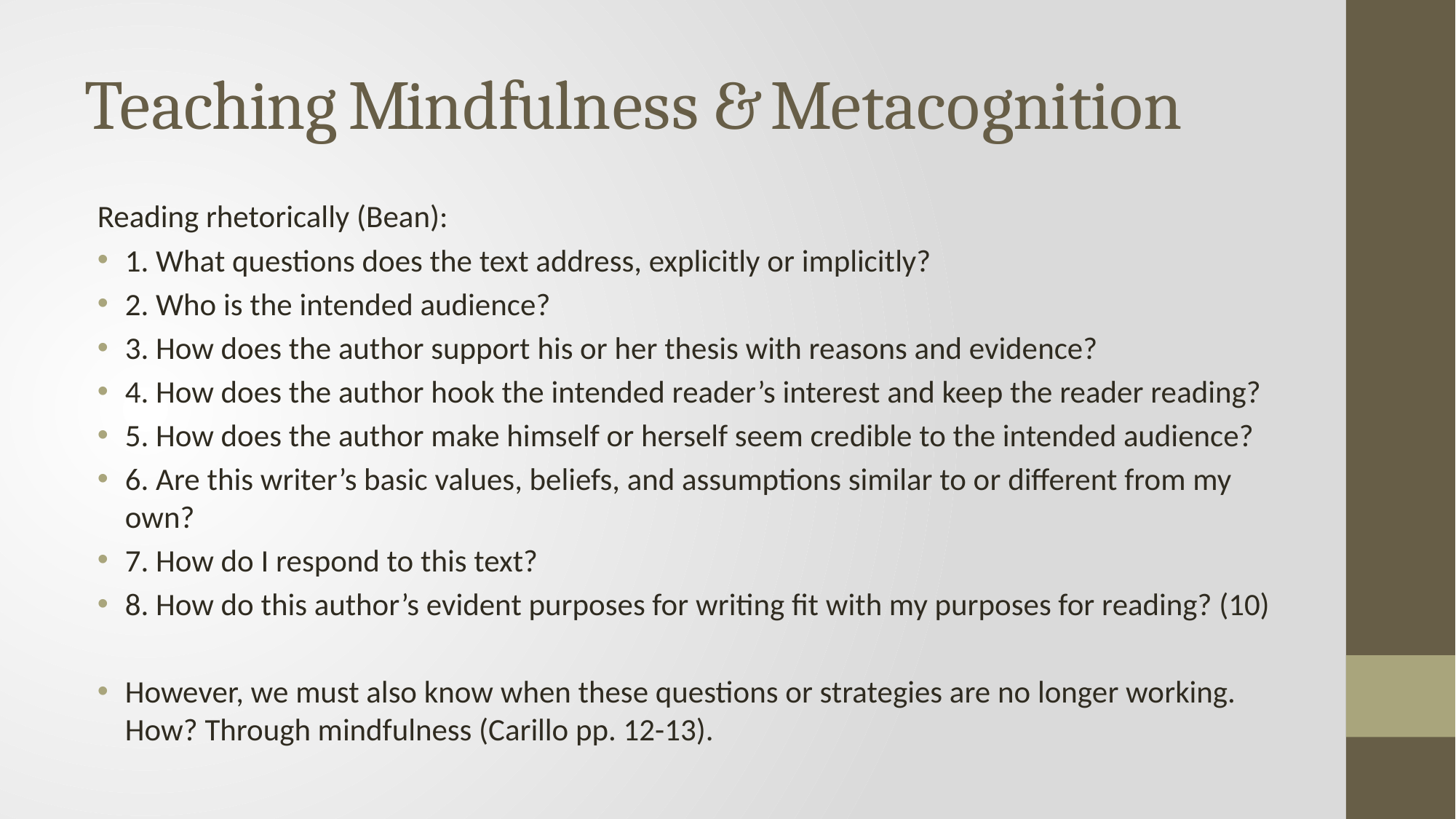

# Teaching Mindfulness & Metacognition
Reading rhetorically (Bean):
1. What questions does the text address, explicitly or implicitly?
2. Who is the intended audience?
3. How does the author support his or her thesis with reasons and evidence?
4. How does the author hook the intended reader’s interest and keep the reader reading?
5. How does the author make himself or herself seem credible to the intended audience?
6. Are this writer’s basic values, beliefs, and assumptions similar to or different from my own?
7. How do I respond to this text?
8. How do this author’s evident purposes for writing fit with my purposes for reading? (10)

However, we must also know when these questions or strategies are no longer working. How? Through mindfulness (Carillo pp. 12-13).